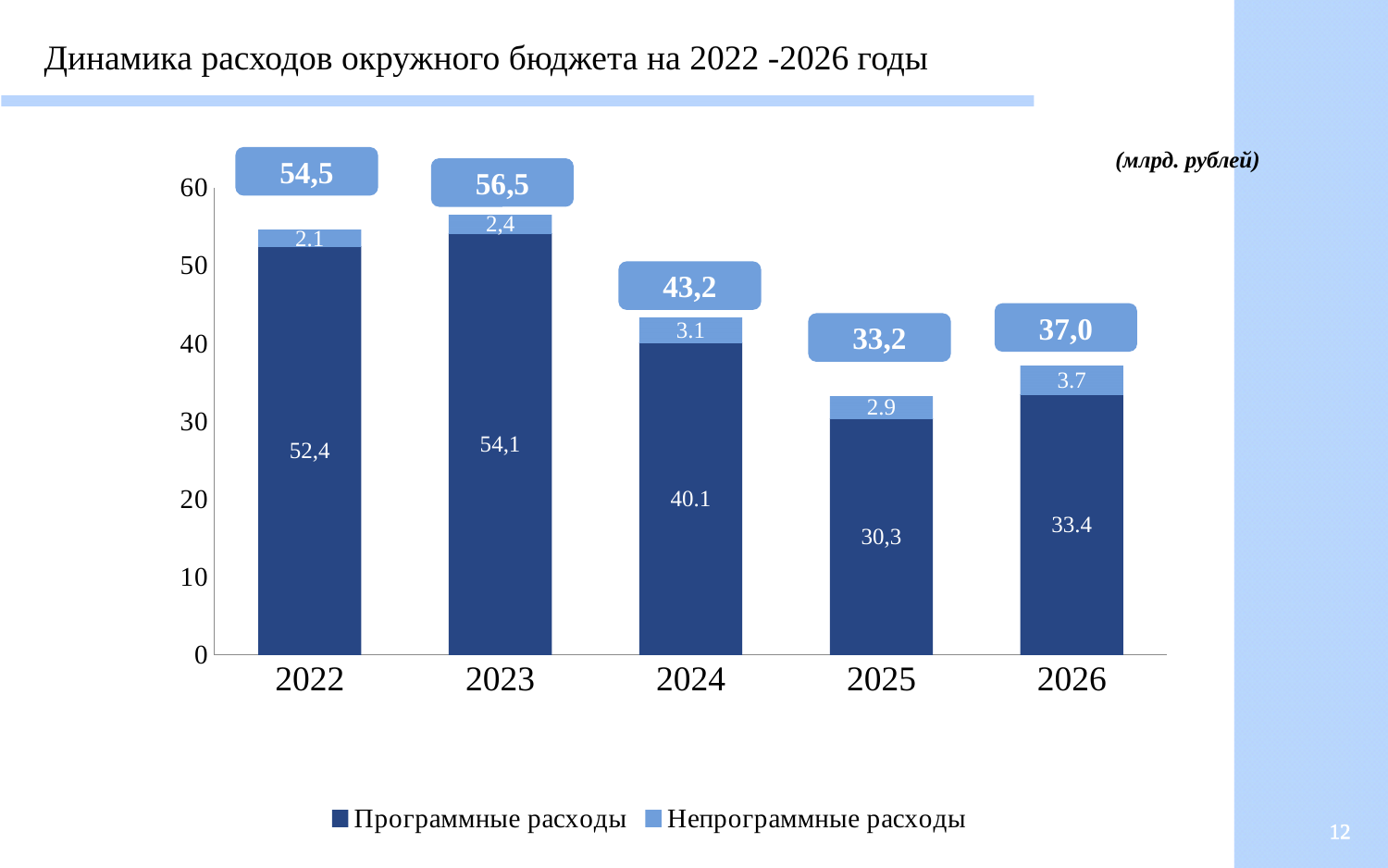

Динамика расходов окружного бюджета на 2022 -2026 годы

 (млрд. рублей)

### Chart

| Category | Программные расходы | Непрограммные расходы |
|---|---|---|
| 2022 | 52.4 | 2.1 |
| 2023 | 54.1 | 2.4 |
| 2024 | 40.1 | 3.1 |
| 2025 | 30.3 | 2.9 |
| 2026 | 33.4 | 3.7 |
54,5
56,5
43,2
37,0
33,2
12